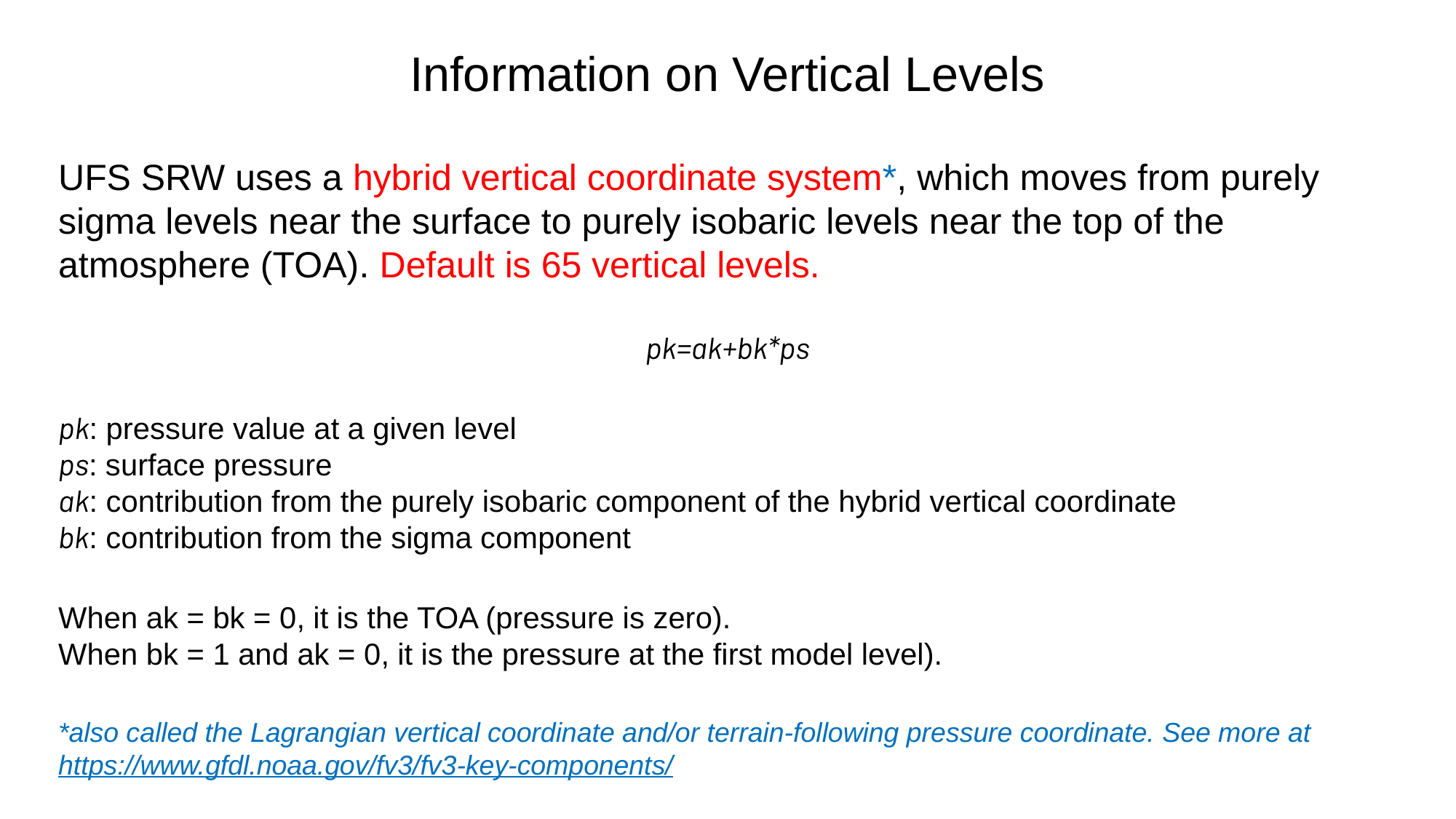

Information on Vertical Levels
UFS SRW uses a hybrid vertical coordinate system*, which moves from purely sigma levels near the surface to purely isobaric levels near the top of the atmosphere (TOA). Default is 65 vertical levels.

pk=ak+bk*ps

pk: pressure value at a given level
ps: surface pressure
ak: contribution from the purely isobaric component of the hybrid vertical coordinate
bk: contribution from the sigma component

When ak = bk = 0, it is the TOA (pressure is zero).
When bk = 1 and ak = 0, it is the pressure at the first model level).

*also called the Lagrangian vertical coordinate and/or terrain-following pressure coordinate. See more at https://www.gfdl.noaa.gov/fv3/fv3-key-components/